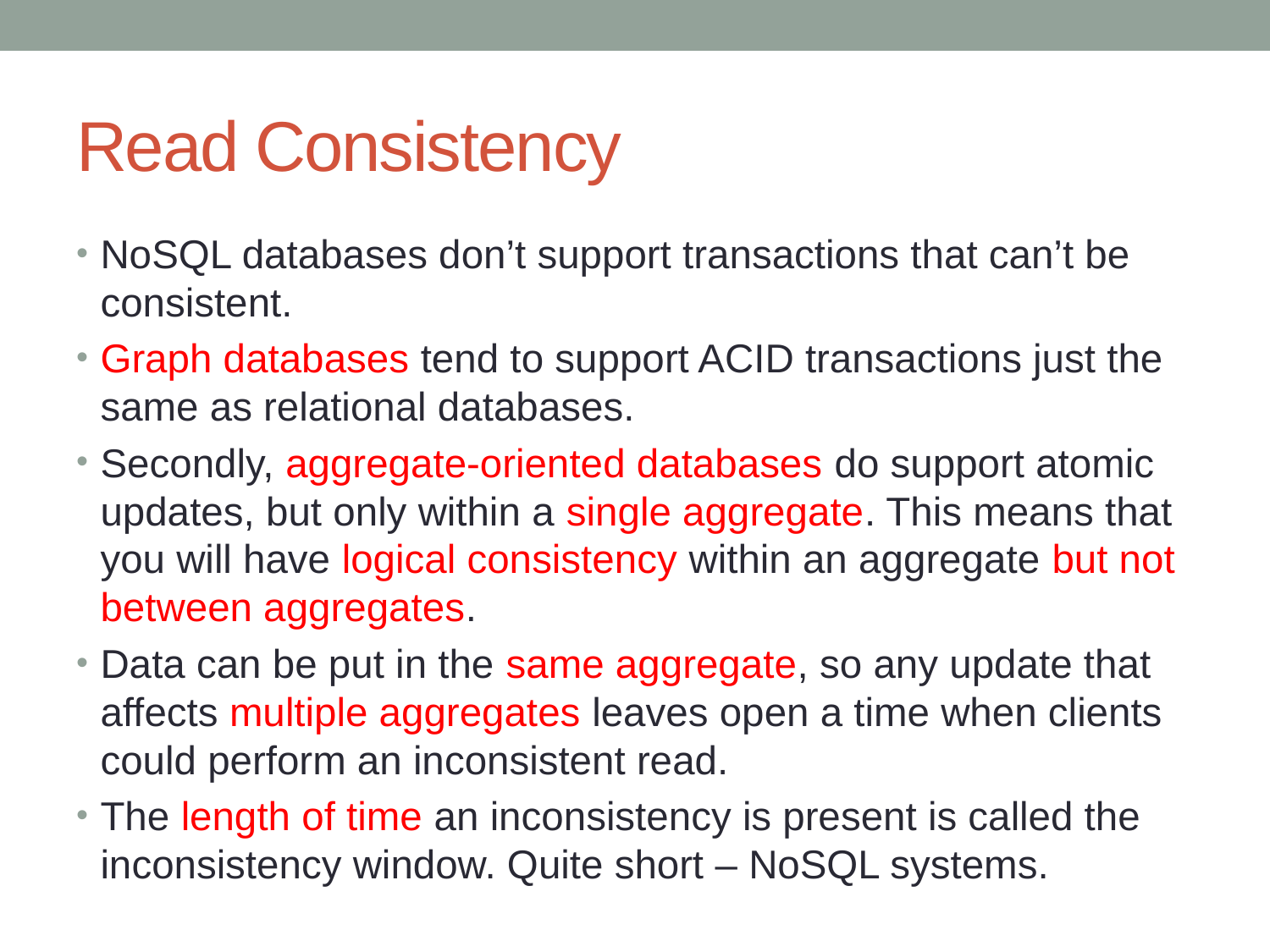

# Read Consistency
NoSQL databases don’t support transactions that can’t be consistent.
Graph databases tend to support ACID transactions just the same as relational databases.
Secondly, aggregate-oriented databases do support atomic updates, but only within a single aggregate. This means that you will have logical consistency within an aggregate but not between aggregates.
Data can be put in the same aggregate, so any update that affects multiple aggregates leaves open a time when clients could perform an inconsistent read.
The length of time an inconsistency is present is called the inconsistency window. Quite short – NoSQL systems.